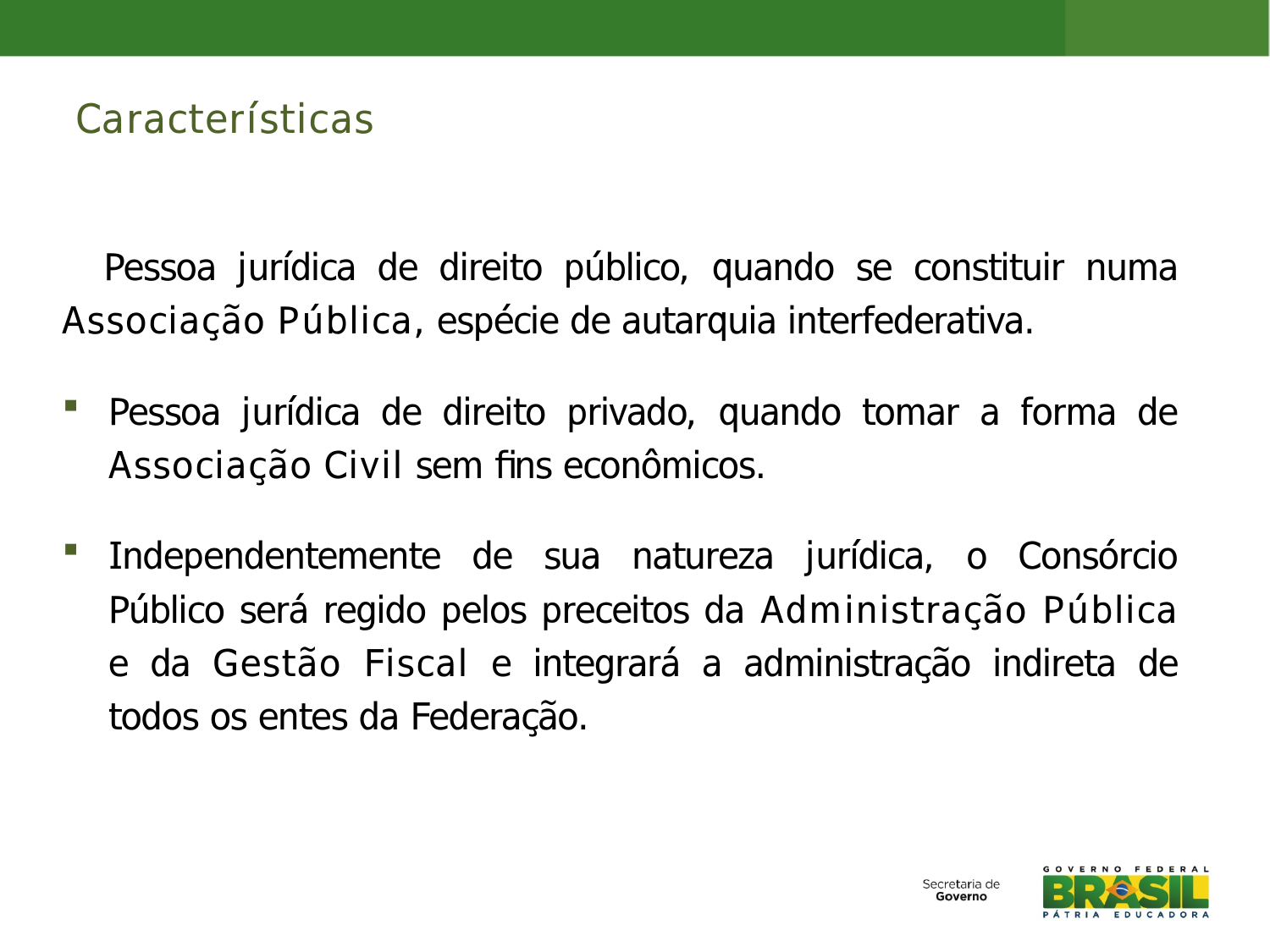

# Características
  Pessoa jurídica de direito público, quando se constituir numa Associação Pública, espécie de autarquia interfederativa.
Pessoa jurídica de direito privado, quando tomar a forma de Associação Civil sem fins econômicos.
Independentemente de sua natureza jurídica, o Consórcio Público será regido pelos preceitos da Administração Pública e da Gestão Fiscal e integrará a administração indireta de todos os entes da Federação.